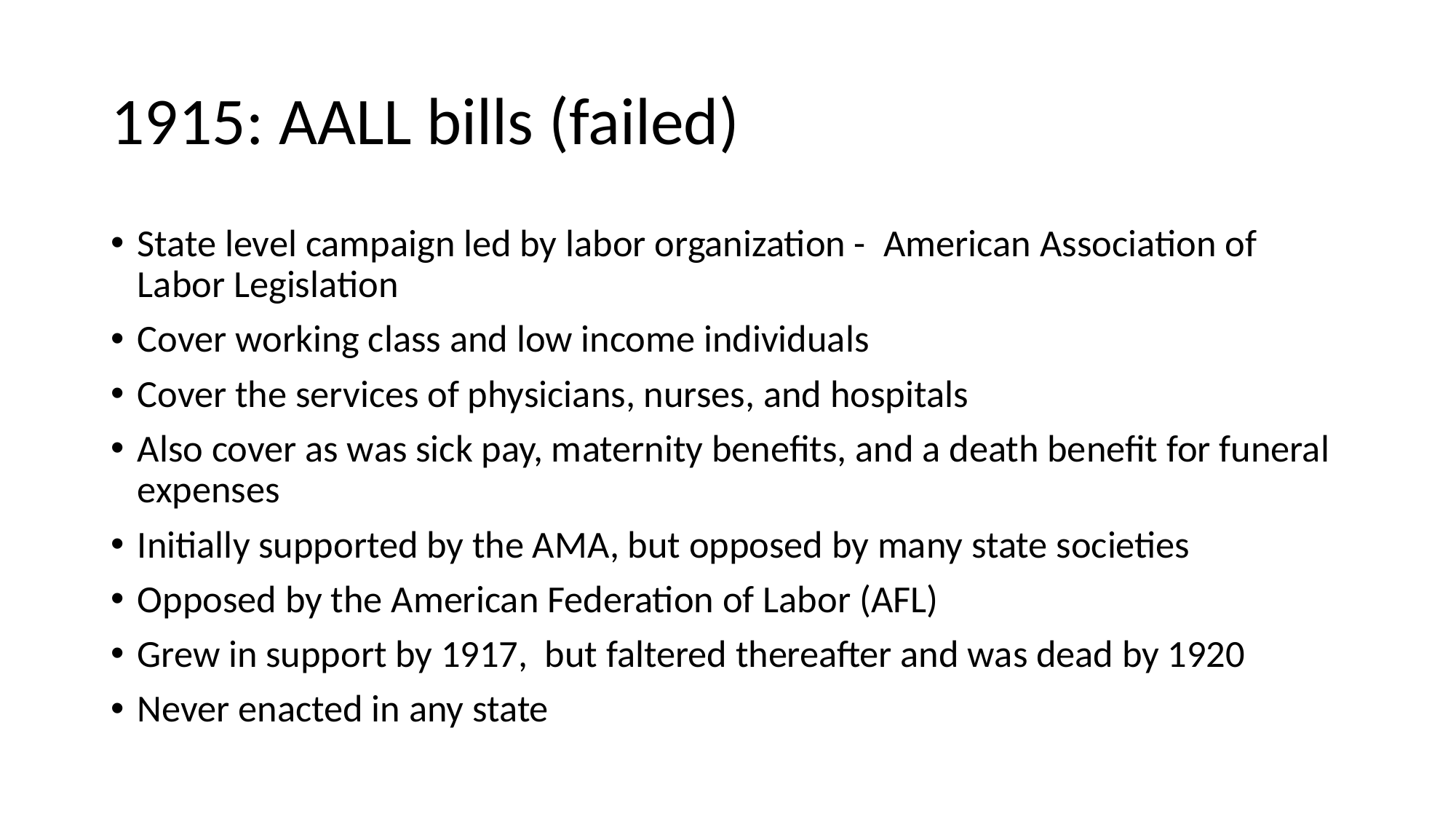

# 1915: AALL bills (failed)
State level campaign led by labor organization -  American Association of Labor Legislation
Cover working class and low income individuals
Cover the services of physicians, nurses, and hospitals
Also cover as was sick pay, maternity benefits, and a death benefit for funeral expenses
Initially supported by the AMA, but opposed by many state societies
Opposed by the American Federation of Labor (AFL)
Grew in support by 1917,  but faltered thereafter and was dead by 1920
Never enacted in any state